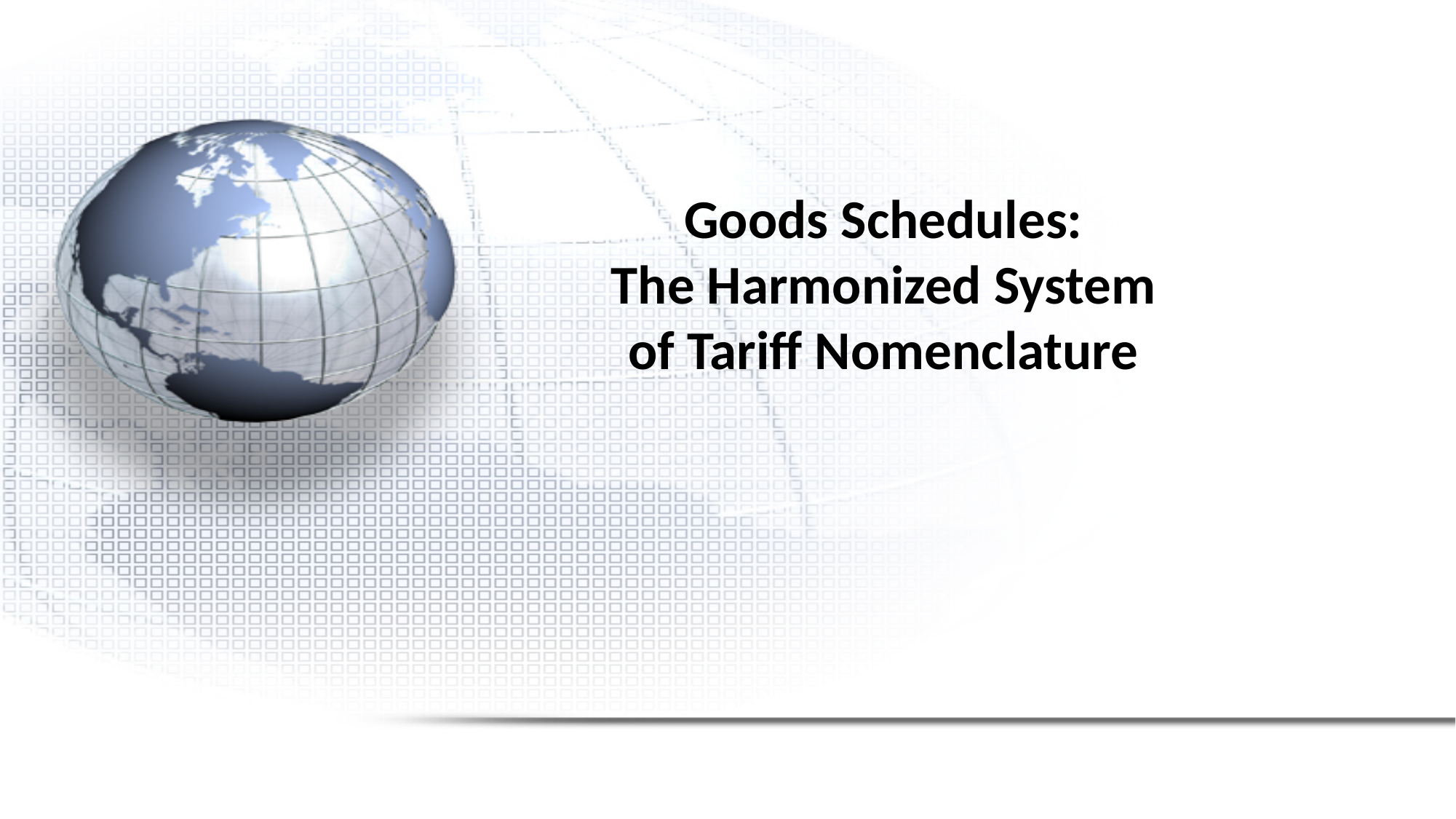

# Goods Schedules: The Harmonized System of Tariff Nomenclature